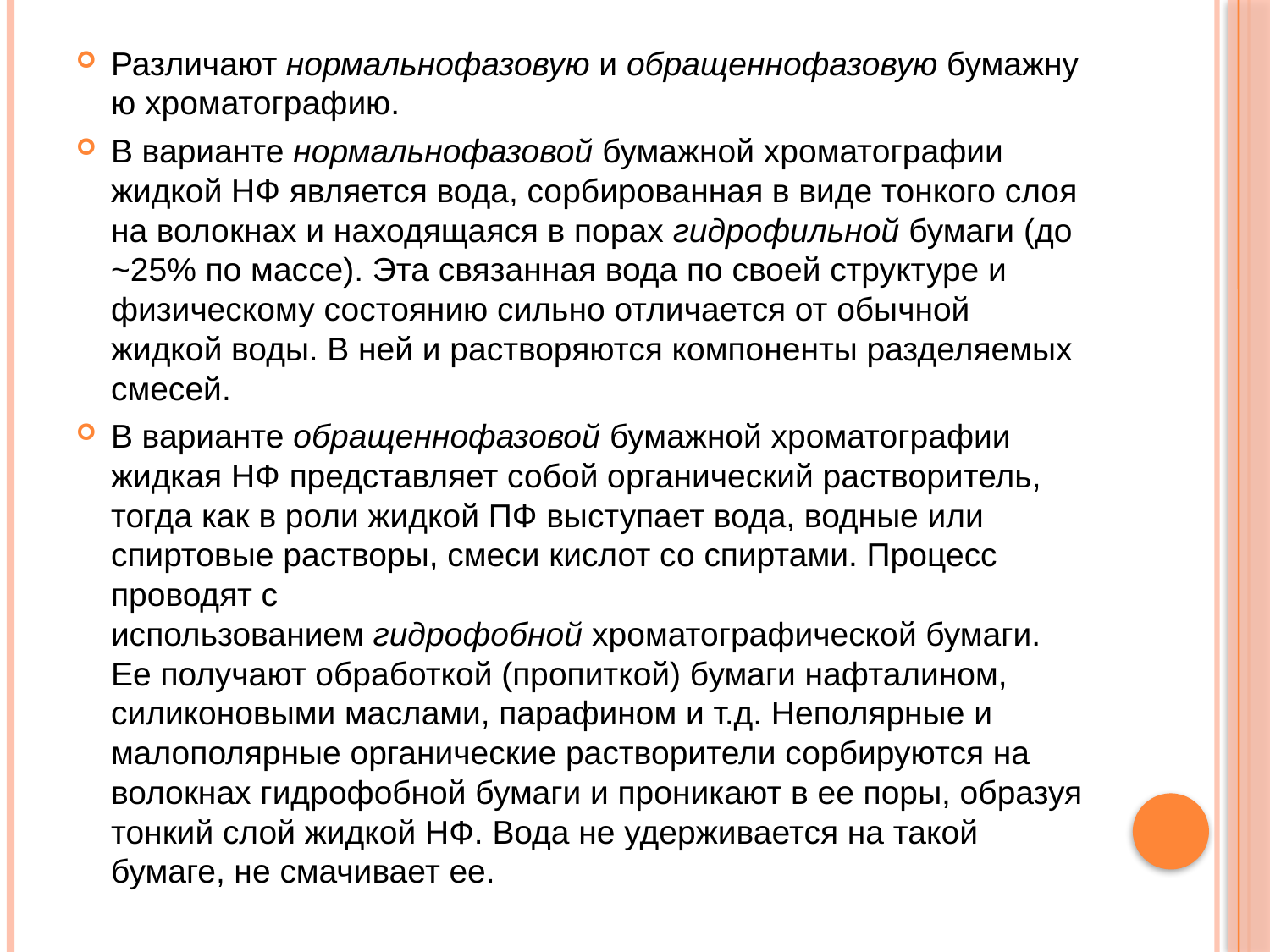

Различают нормальнофазовую и обращеннофазовую бумажную хроматографию.
В варианте нормальнофазовой бумажной хроматографии жидкой НФ является вода, сорбированная в виде тонкого слоя на волокнах и находящаяся в порах гидрофильной бумаги (до ~25% по массе). Эта связанная вода по своей структуре и физическому состоянию сильно отличается от обычной жидкой воды. В ней и растворяются компоненты разделяемых смесей.
В варианте обращеннофазовой бумажной хроматографии жидкая НФ представляет собой органический растворитель, тогда как в роли жидкой ПФ выступает вода, водные или спиртовые растворы, смеси кислот со спиртами. Процесс проводят с использованием гидрофобной хроматографической бумаги. Ее получают обработкой (пропиткой) бумаги нафталином, силиконовыми маслами, парафином и т.д. Неполярные и малополярные органические растворители сорбируются на волокнах гидрофобной бумаги и проникают в ее поры, образуя тонкий слой жидкой НФ. Вода не удерживается на такой бумаге, не смачивает ее.